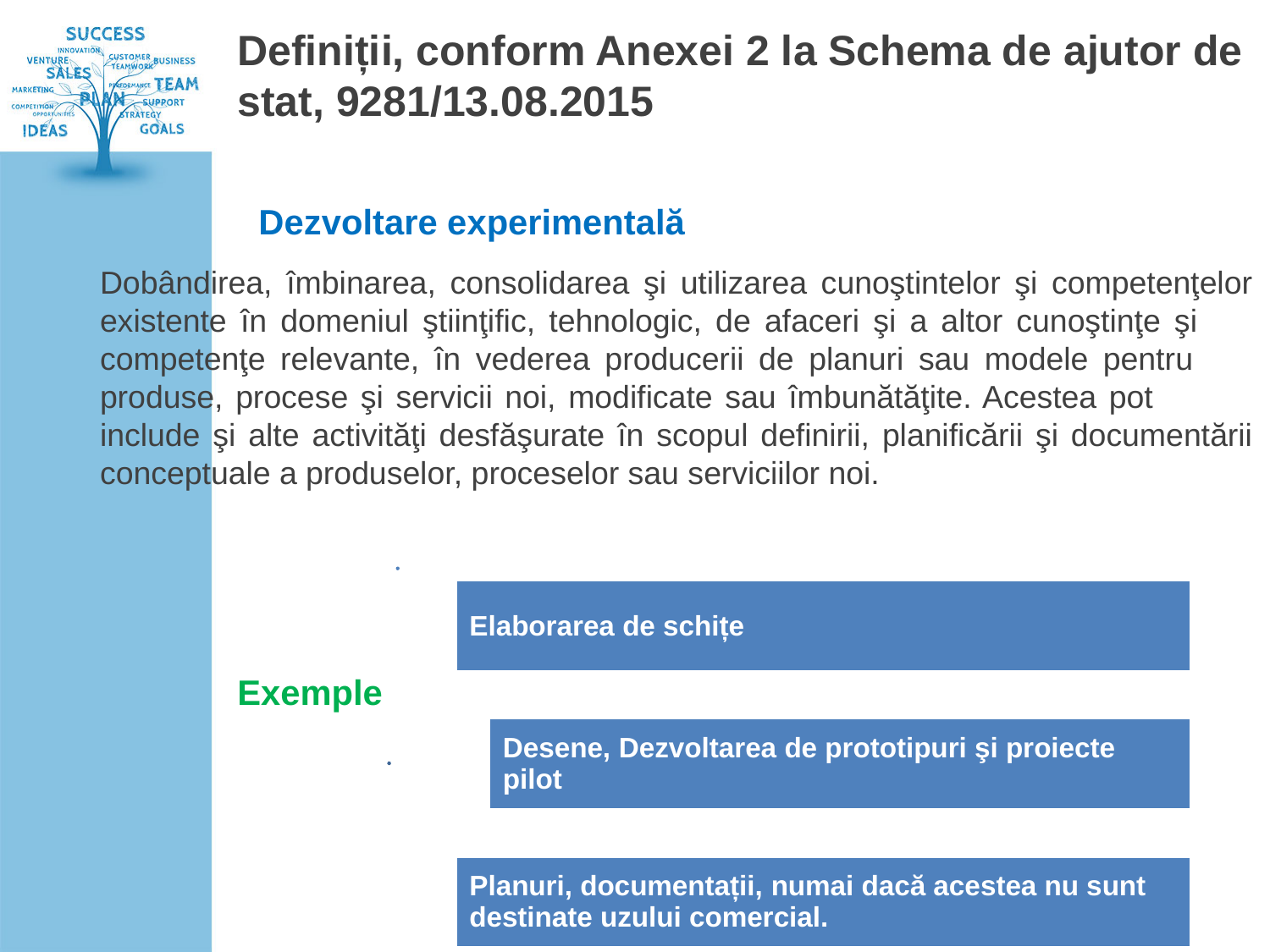

# Definiții, conform Anexei 2 la Schema de ajutor de stat, 9281/13.08.2015
Dezvoltare experimentală
Dobândirea, îmbinarea, consolidarea şi utilizarea cunoştintelor şi competenţelor existente în domeniul ştiinţific, tehnologic, de afaceri şi a altor cunoştinţe şi     competenţe relevante, în vederea producerii de planuri sau modele pentru     produse, procese şi servicii noi, modificate sau îmbunătăţite. Acestea pot         include şi alte activităţi desfăşurate în scopul definirii, planificării şi documentării conceptuale a produselor, proceselor sau serviciilor noi.
Elaborarea de schițe
Desene, Dezvoltarea de prototipuri şi proiecte pilot
Planuri, documentații, numai dacă acestea nu sunt destinate uzului comercial.
Exemple